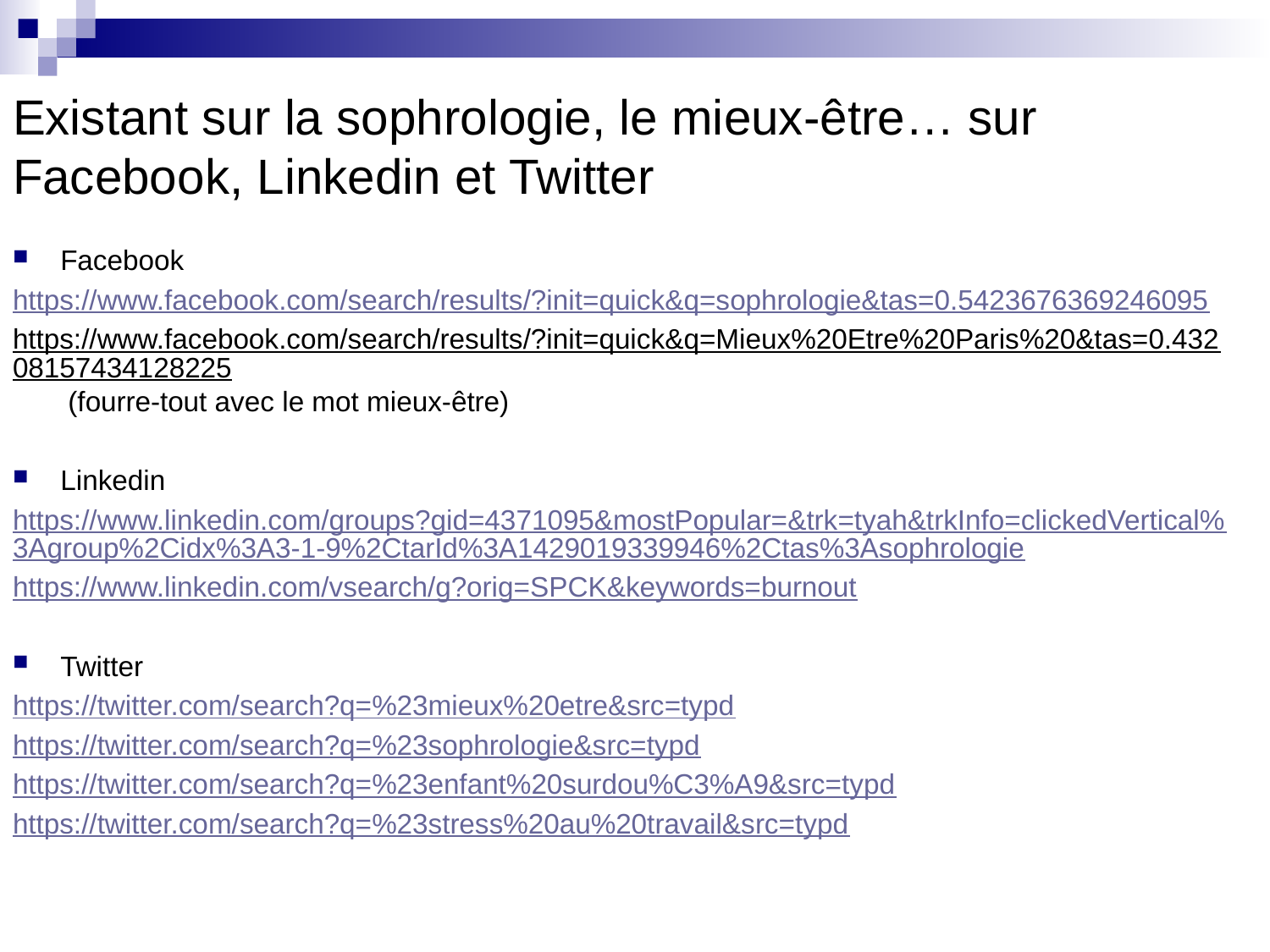

# Existant sur la sophrologie, le mieux-être… sur Facebook, Linkedin et Twitter
Facebook
https://www.facebook.com/search/results/?init=quick&q=sophrologie&tas=0.5423676369246095
https://www.facebook.com/search/results/?init=quick&q=Mieux%20Etre%20Paris%20&tas=0.43208157434128225 (fourre-tout avec le mot mieux-être)

Linkedin
https://www.linkedin.com/groups?gid=4371095&mostPopular=&trk=tyah&trkInfo=clickedVertical%3Agroup%2Cidx%3A3-1-9%2CtarId%3A1429019339946%2Ctas%3Asophrologie
https://www.linkedin.com/vsearch/g?orig=SPCK&keywords=burnout

Twitter
https://twitter.com/search?q=%23mieux%20etre&src=typd
https://twitter.com/search?q=%23sophrologie&src=typd
https://twitter.com/search?q=%23enfant%20surdou%C3%A9&src=typd
https://twitter.com/search?q=%23stress%20au%20travail&src=typd